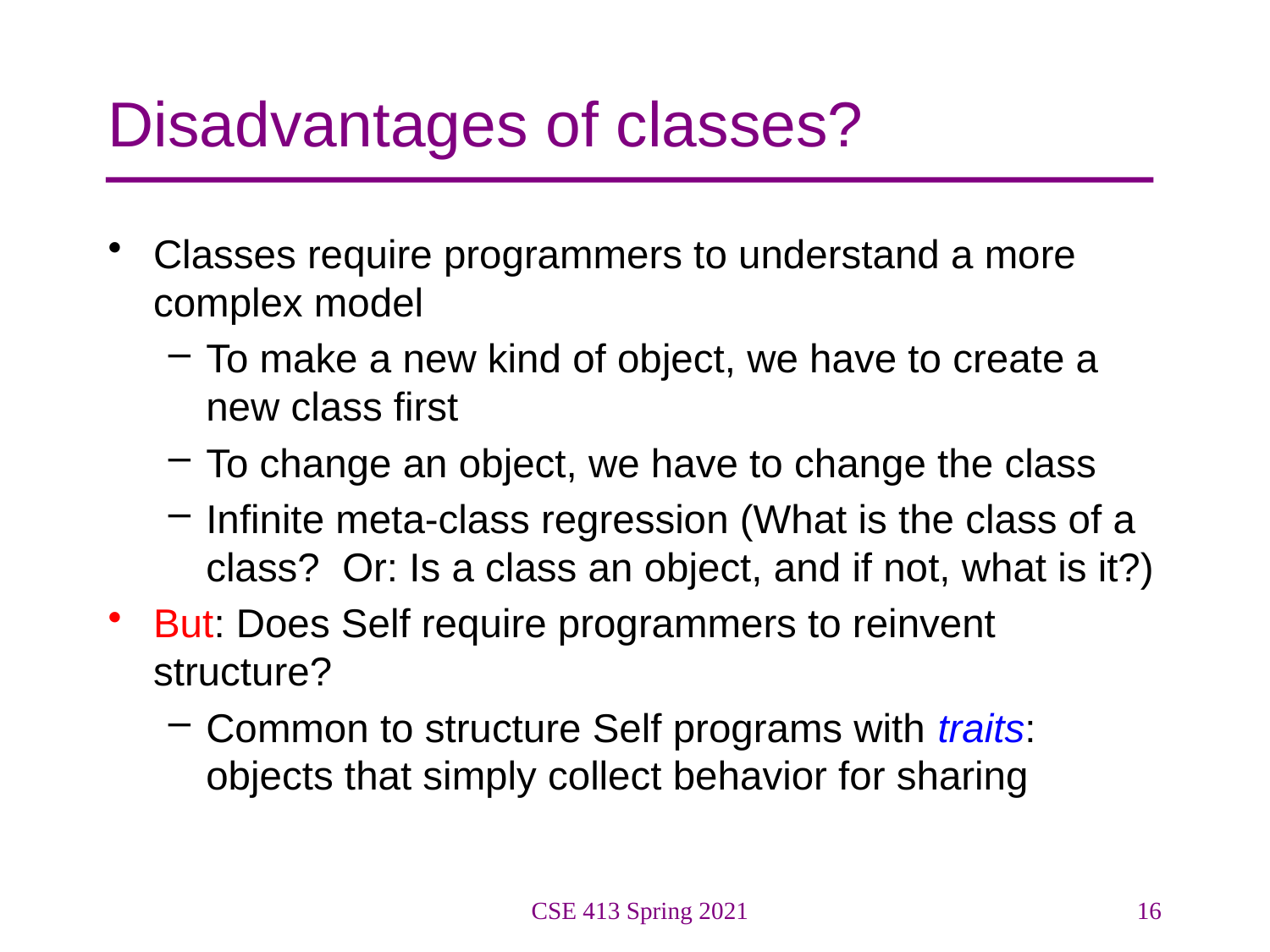

# Disadvantages of classes?
Classes require programmers to understand a more complex model
To make a new kind of object, we have to create a new class first
To change an object, we have to change the class
Infinite meta-class regression (What is the class of a class?  Or: Is a class an object, and if not, what is it?)
But: Does Self require programmers to reinvent structure?
Common to structure Self programs with traits: objects that simply collect behavior for sharing
CSE 413 Spring 2021
16